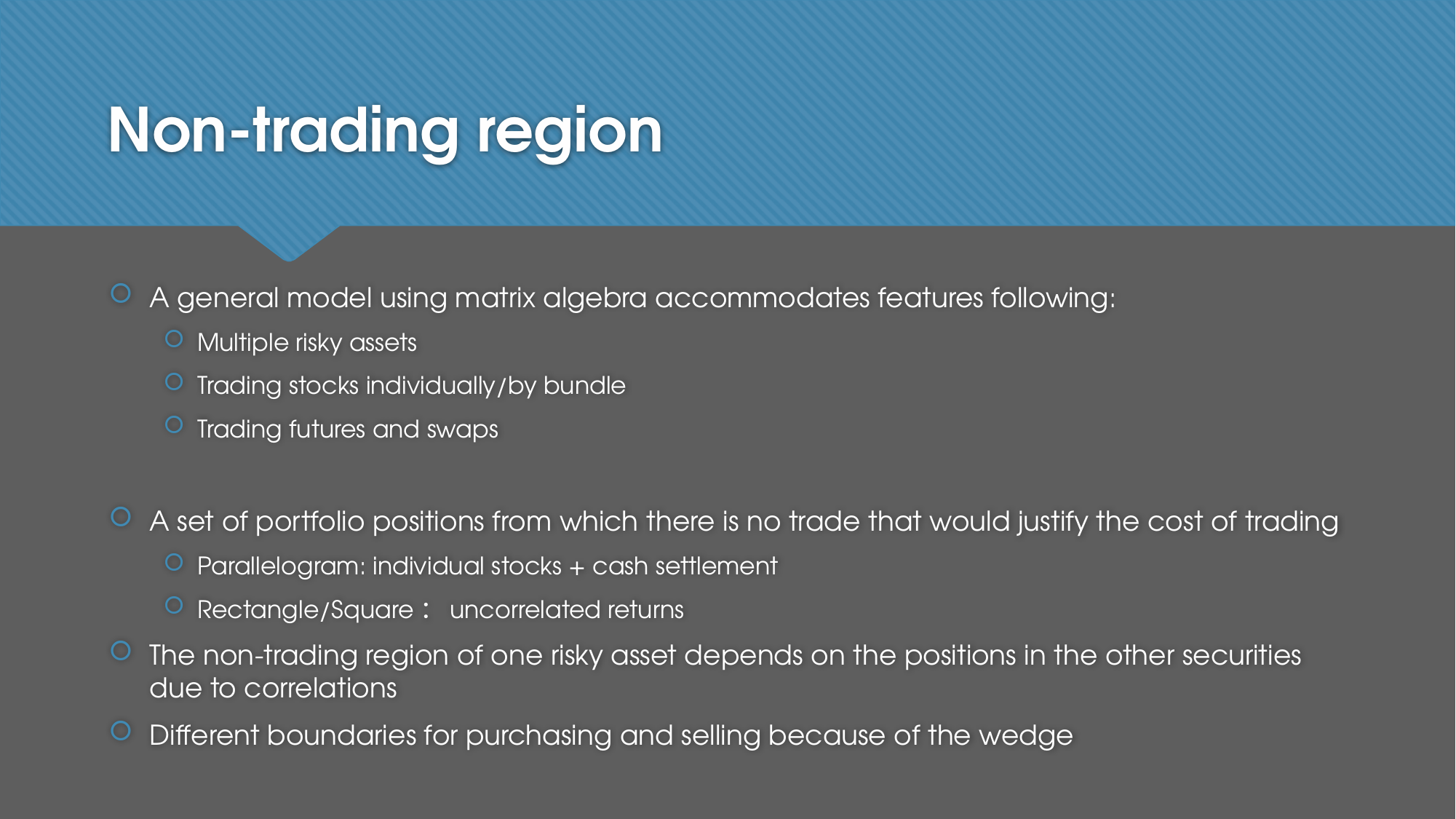

# Non-trading region
A general model using matrix algebra accommodates features following:
Multiple risky assets
Trading stocks individually/by bundle
Trading futures and swaps

A set of portfolio positions from which there is no trade that would justify the cost of trading
Parallelogram: individual stocks + cash settlement
Rectangle/Square：uncorrelated returns
The non-trading region of one risky asset depends on the positions in the other securities due to correlations
Different boundaries for purchasing and selling because of the wedge